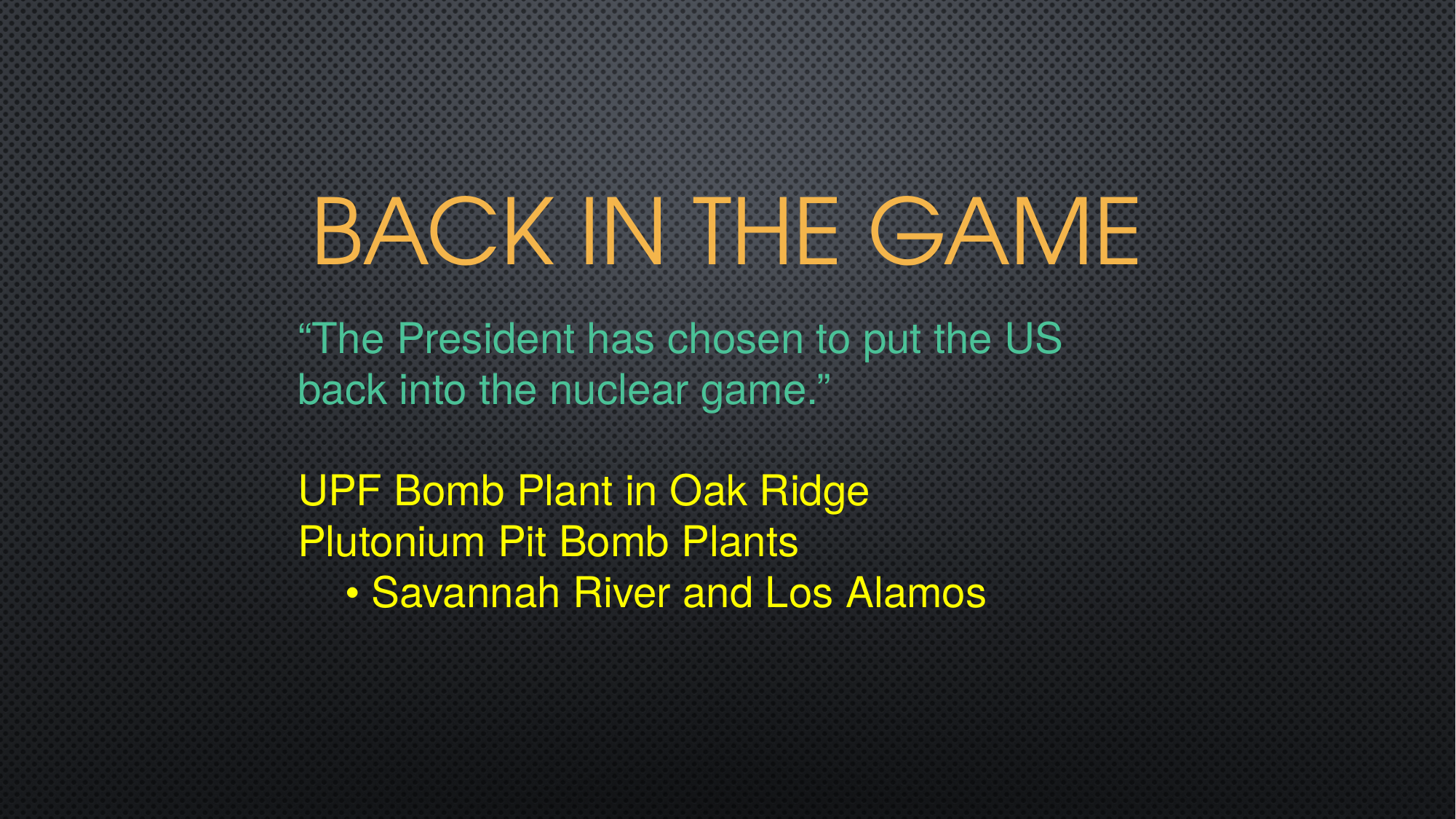

# BACK IN THE GAME
“The President has chosen to put the US
back into the nuclear game.”

UPF Bomb Plant in Oak Ridge
Plutonium Pit Bomb Plants
    • Savannah River and Los Alamos